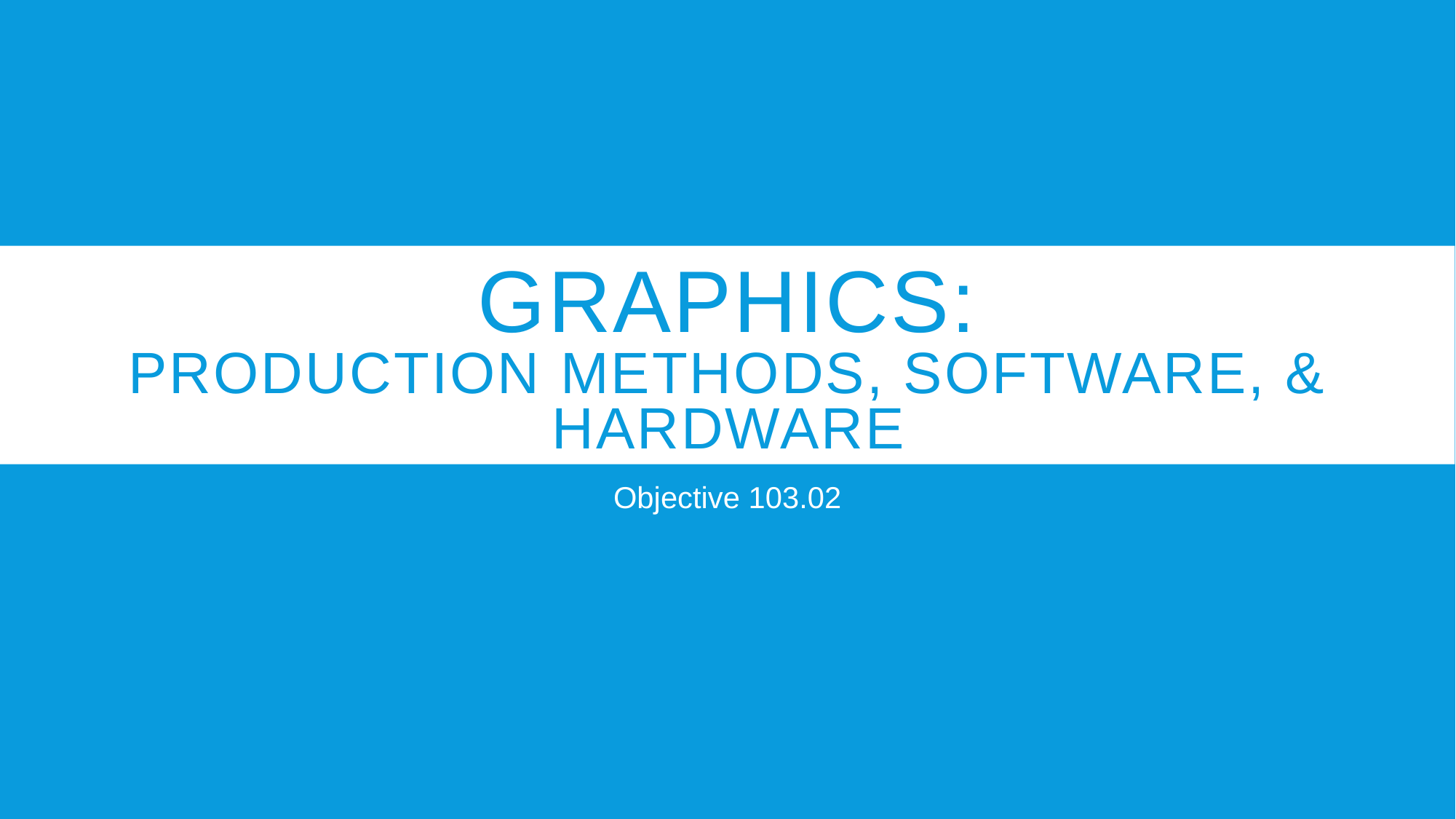

# Graphics: Production Methods, software, & Hardware
Objective 103.02